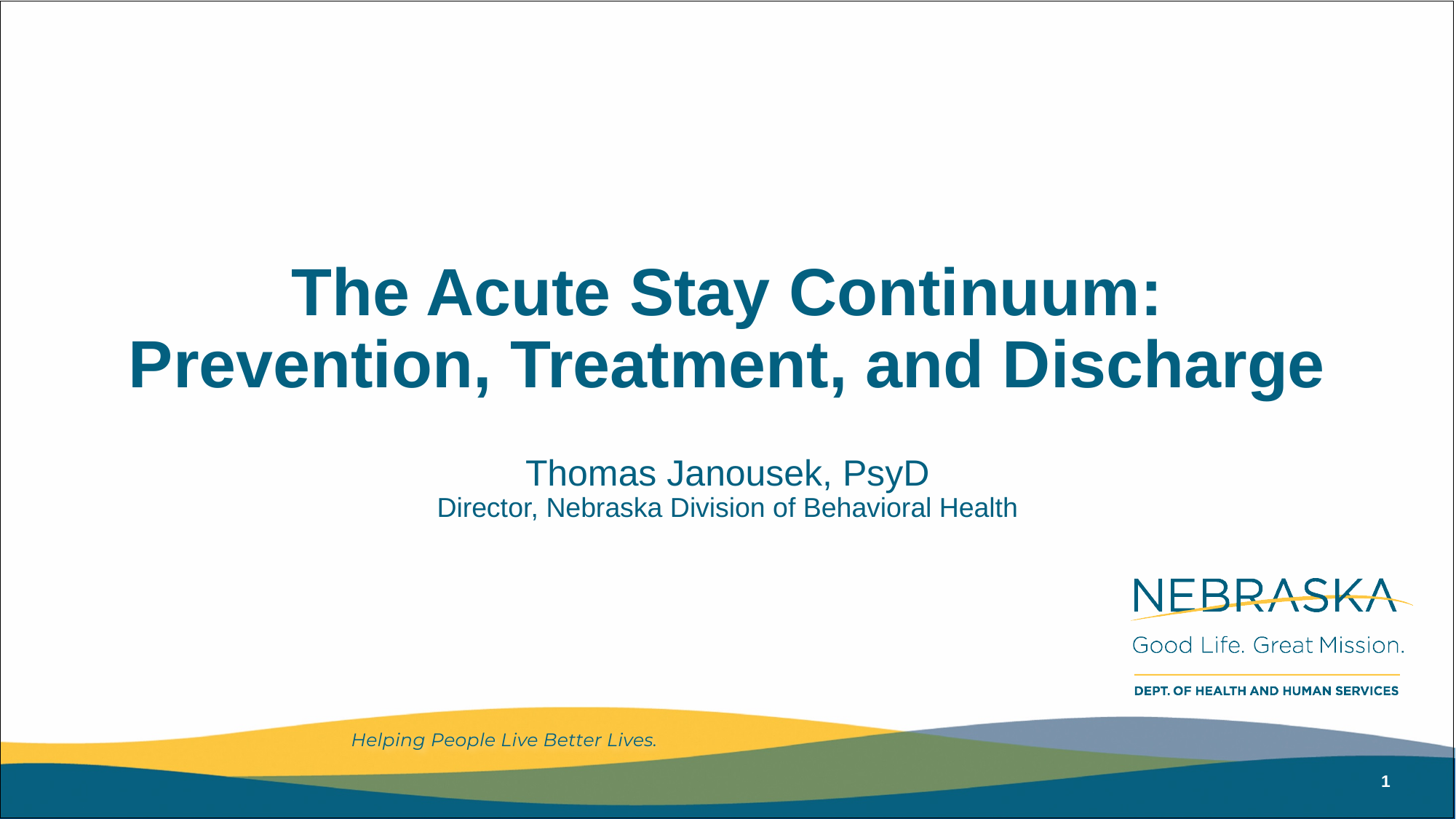

# The Acute Stay Continuum: Prevention, Treatment, and Discharge
Thomas Janousek, PsyD
Director, Nebraska Division of Behavioral Health